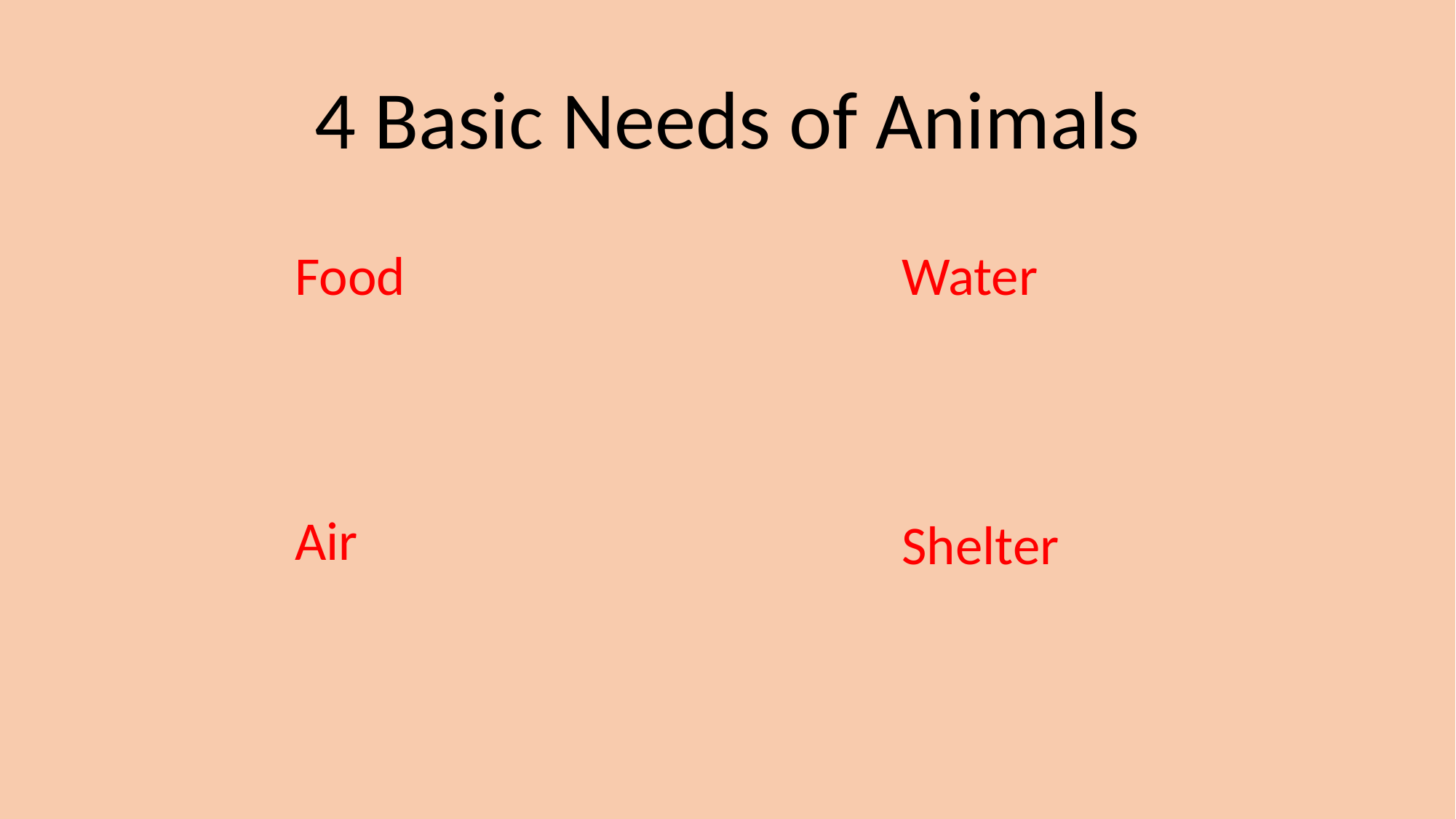

# 4 Basic Needs of Animals
Food
Water
Air
Shelter